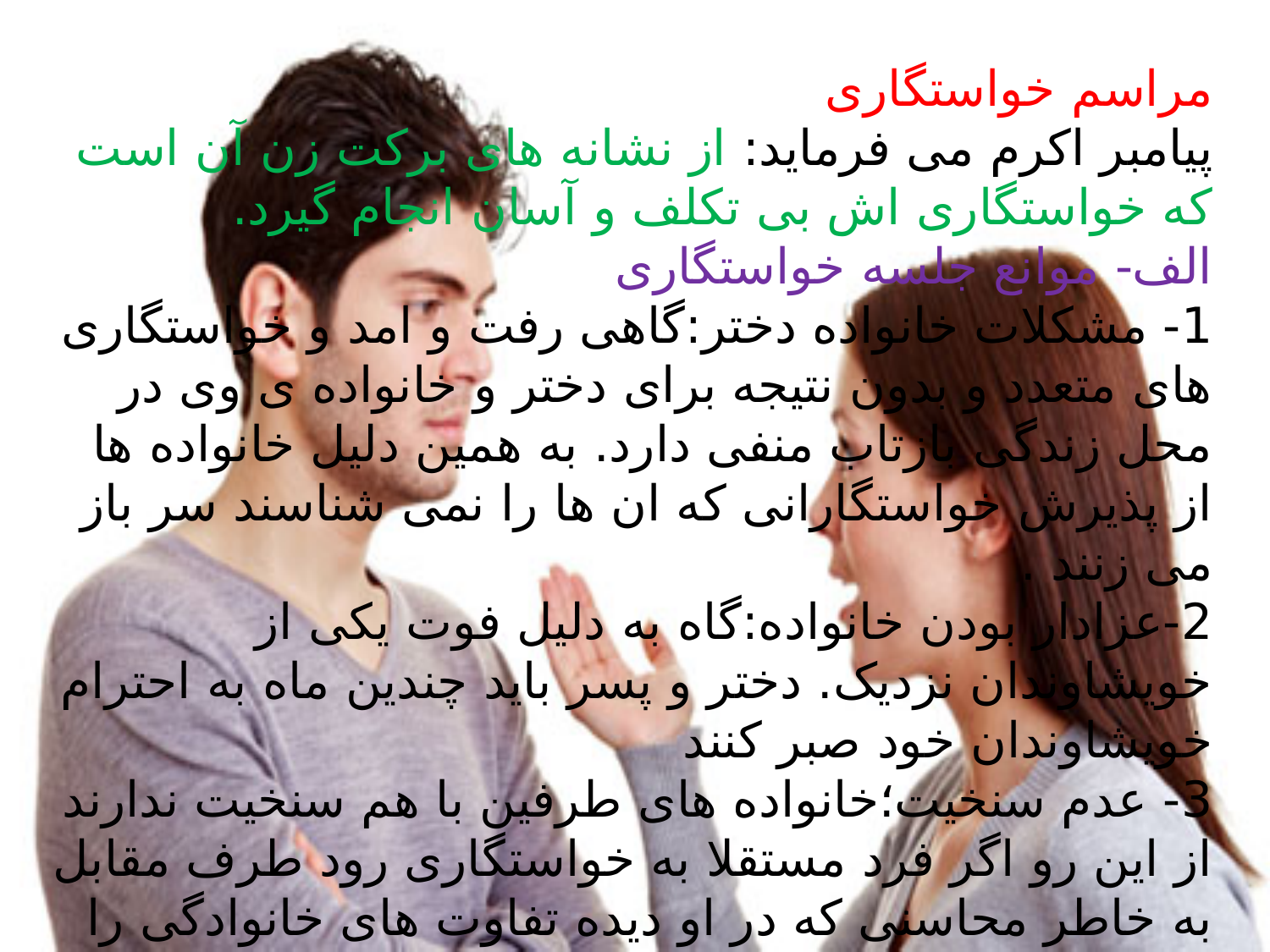

مراسم خواستگاری
پیامبر اکرم می فرماید: از نشانه های برکت زن آن است که خواستگاری اش بی تکلف و آسان انجام گیرد.
الف- موانع جلسه خواستگاری
1- مشکلات خانواده دختر:گاهی رفت و امد و خواستگاری های متعدد و بدون نتیجه برای دختر و خانواده ی وی در محل زندگی بازتاب منفی دارد. به همین دلیل خانواده ها از پذیرش خواستگارانی که ان ها را نمی شناسند سر باز می زنند .
2-عزادار بودن خانواده:گاه به دلیل فوت یکی از خویشاوندان نزدیک. دختر و پسر باید چندین ماه به احترام خویشاوندان خود صبر کنند
3- عدم سنخیت؛خانواده های طرفین با هم سنخیت ندارند از این رو اگر فرد مستقلا به خواستگاری رود طرف مقابل به خاطر محاسنی که در او دیده تفاوت های خانوادگی را به راحتی می پذیرد